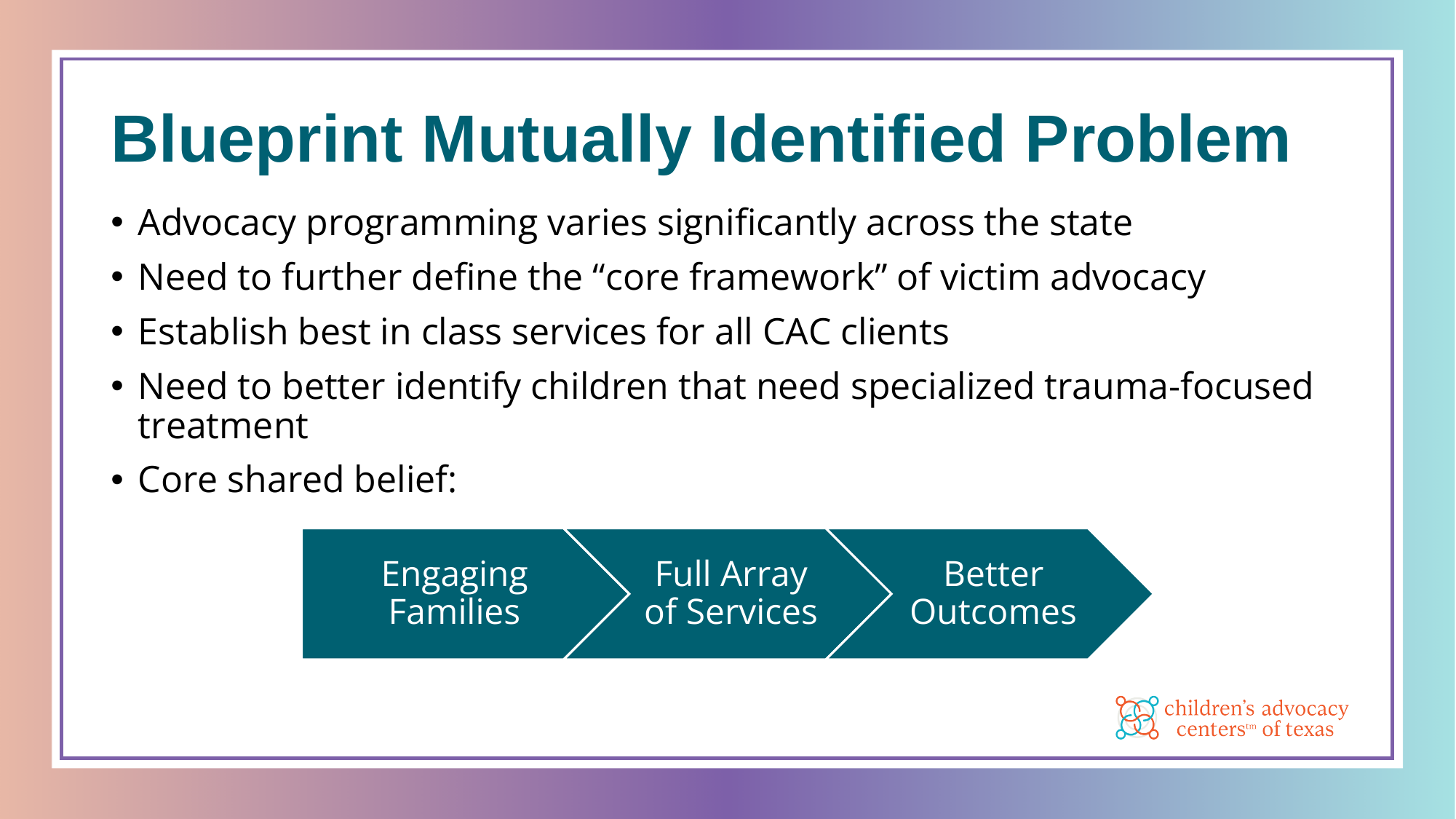

# Blueprint Mutually Identified Problem
Advocacy programming varies significantly across the state
Need to further define the “core framework” of victim advocacy
Establish best in class services for all CAC clients
Need to better identify children that need specialized trauma-focused treatment
Core shared belief:
Engaging Families
Full Array of Services
Better Outcomes